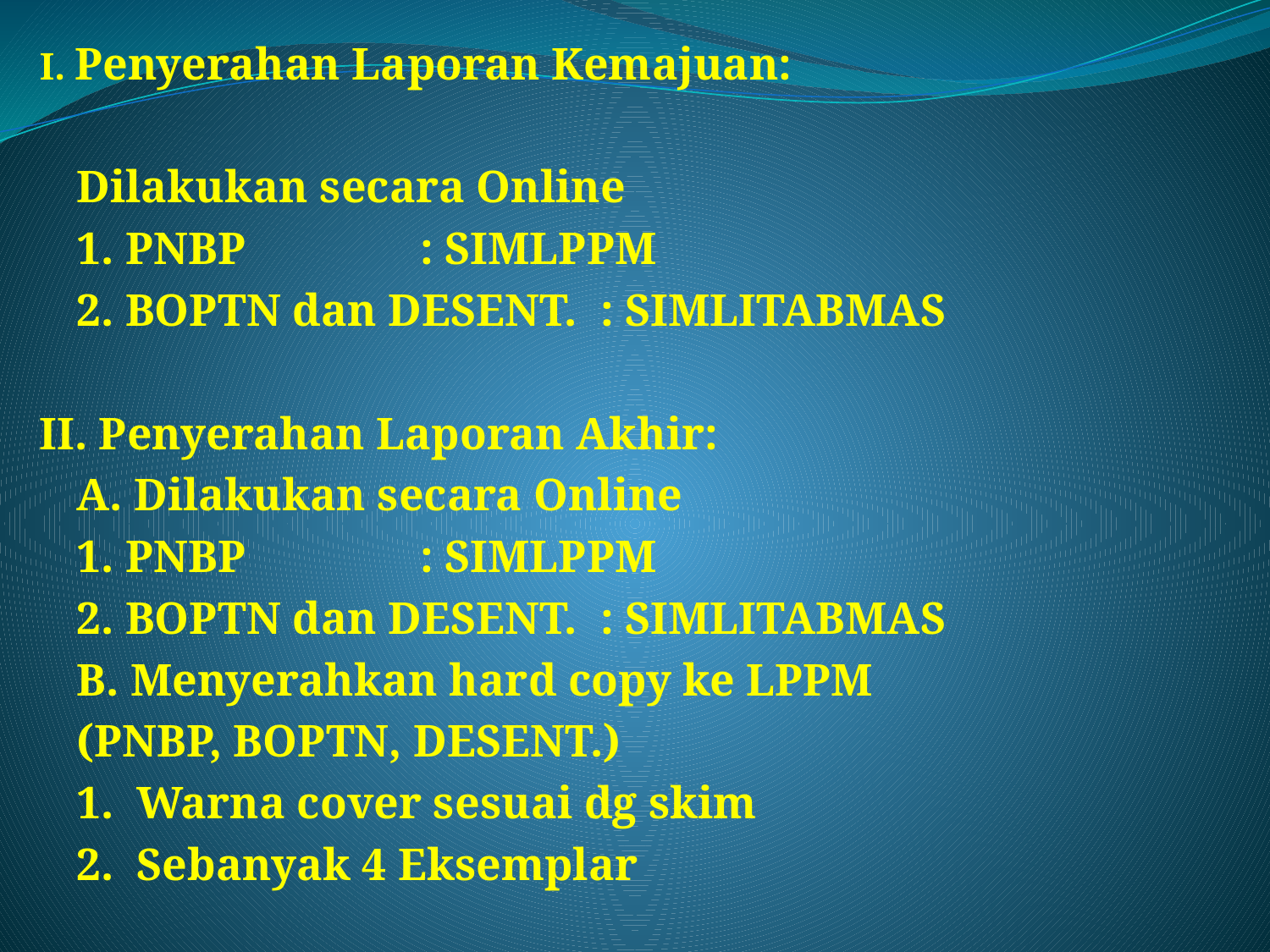

I. Penyerahan Laporan Kemajuan:

	Dilakukan secara Online
	1. PNBP		              : SIMLPPM
	2. BOPTN dan DESENT.  : SIMLITABMAS

II. Penyerahan Laporan Akhir:
	A. Dilakukan secara Online
		1. PNBP		              : SIMLPPM
		2. BOPTN dan DESENT.  : SIMLITABMAS
	B. Menyerahkan hard copy ke LPPM
		(PNBP, BOPTN, DESENT.)
		1.  Warna cover sesuai dg skim
		2.  Sebanyak 4 Eksemplar